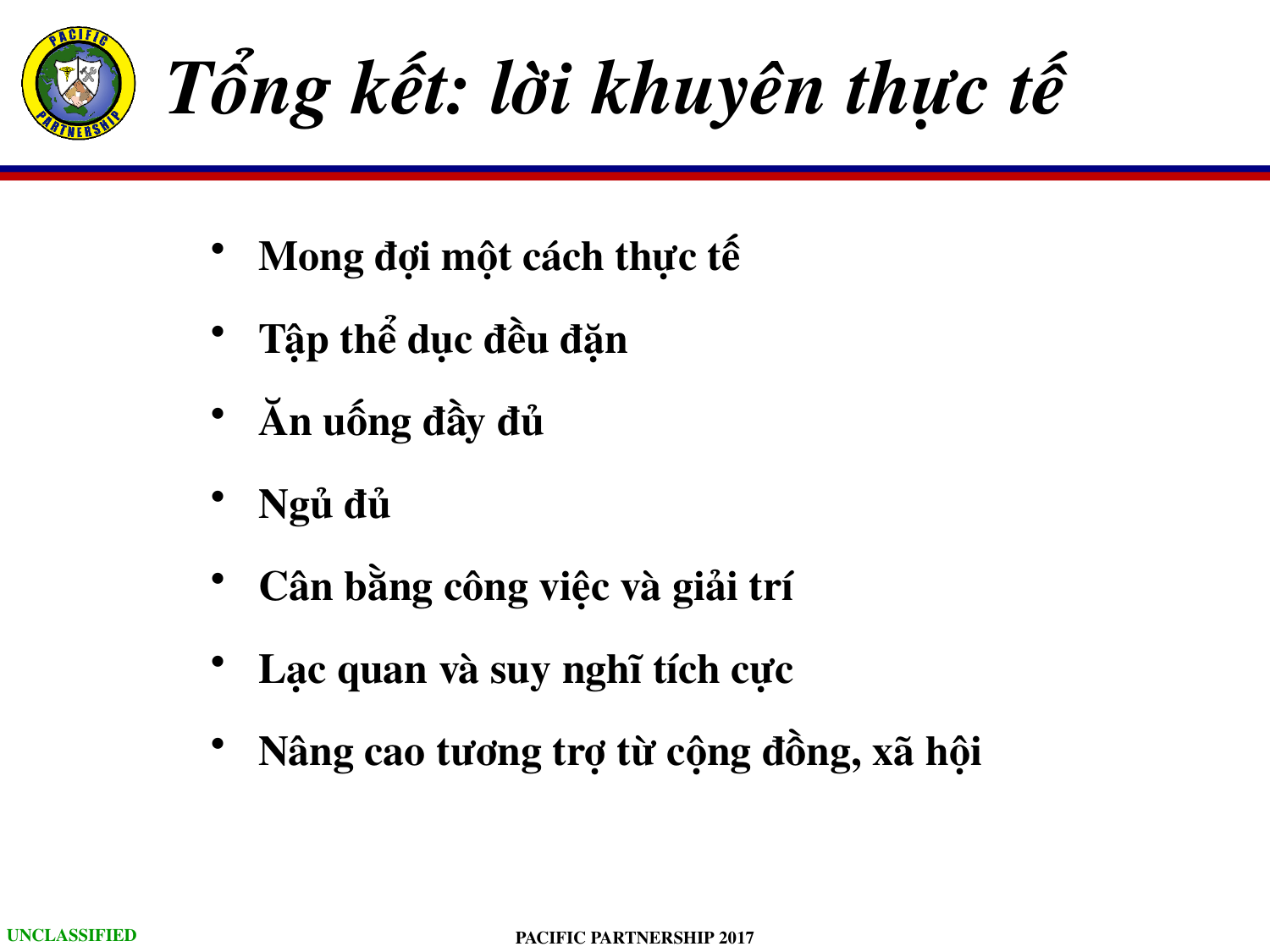

# Tổng kết: lời khuyên thực tế
Mong đợi một cách thực tế
Tập thể dục đều đặn
Ăn uống đầy đủ
Ngủ đủ
Cân bằng công việc và giải trí
Lạc quan và suy nghĩ tích cực
Nâng cao tương trợ từ cộng đồng, xã hội